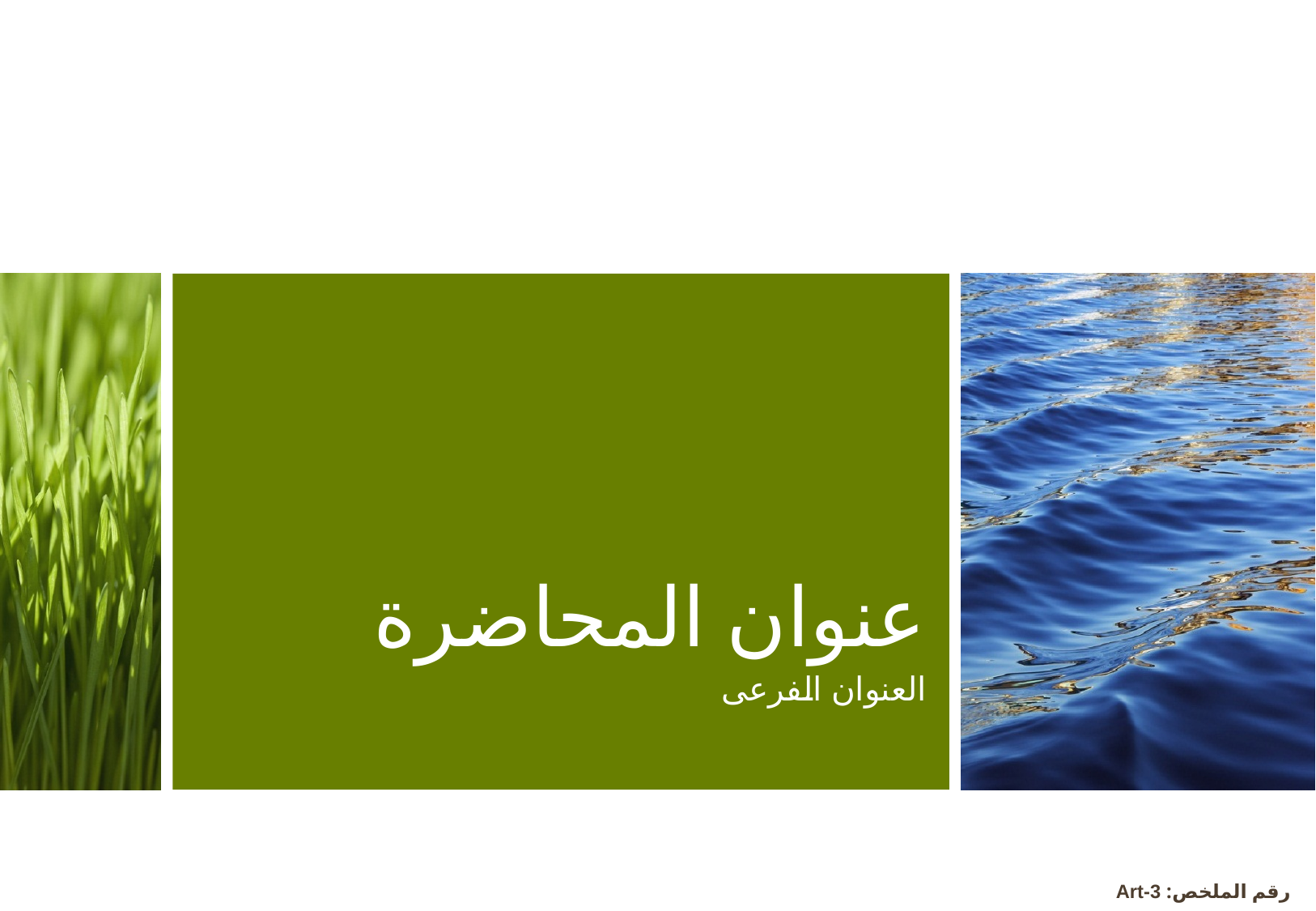

# عنوان المحاضرة
العنوان الفرعى
رقم الملخص: Art-3